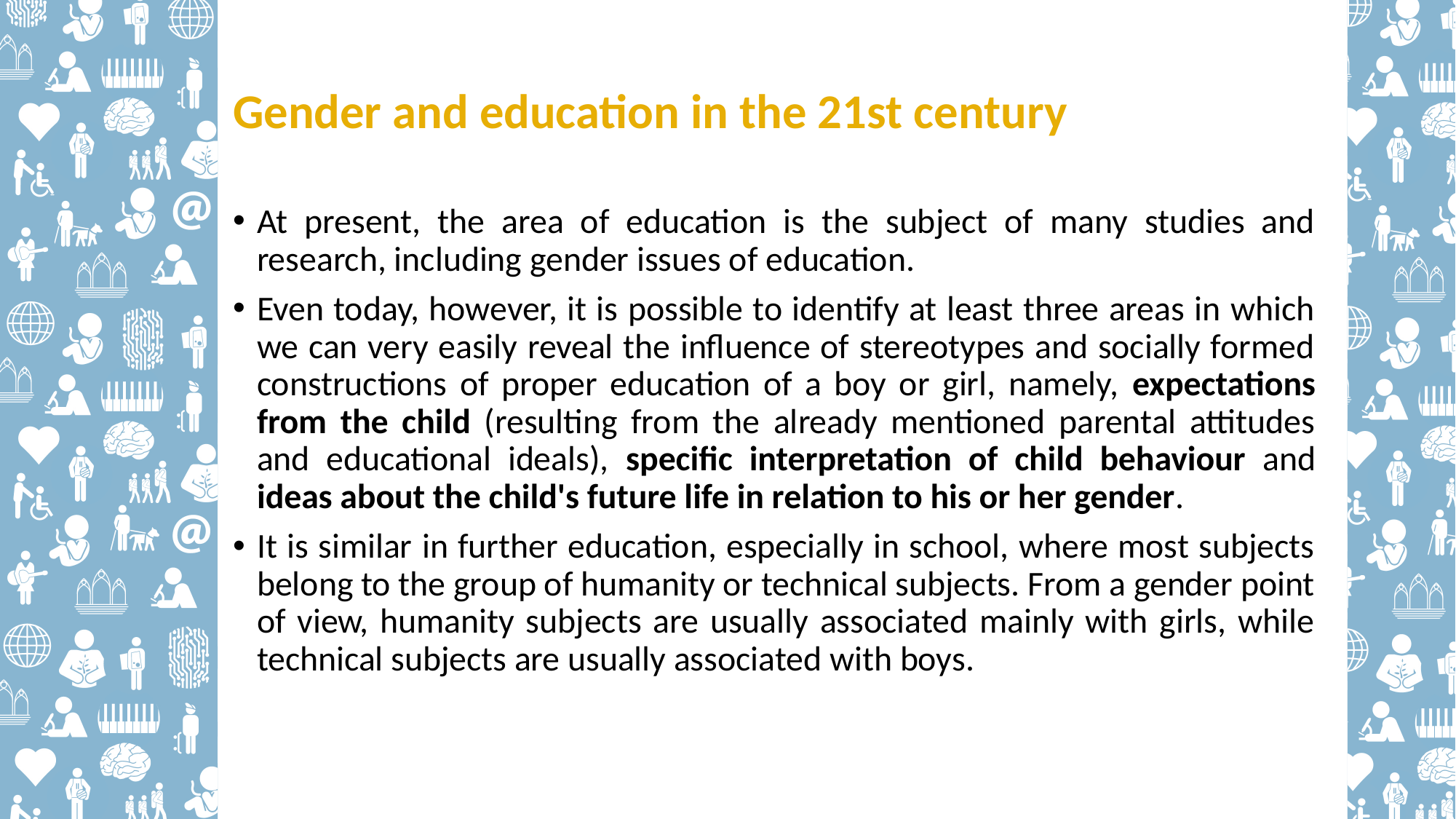

# Gender and education in the 21st century
At present, the area of education is the subject of many studies and research, including gender issues of education.
Even today, however, it is possible to identify at least three areas in which we can very easily reveal the influence of stereotypes and socially formed constructions of proper education of a boy or girl, namely, expectations from the child (resulting from the already mentioned parental attitudes and educational ideals), specific interpretation of child behaviour and ideas about the child's future life in relation to his or her gender.
It is similar in further education, especially in school, where most subjects belong to the group of humanity or technical subjects. From a gender point of view, humanity subjects are usually associated mainly with girls, while technical subjects are usually associated with boys.